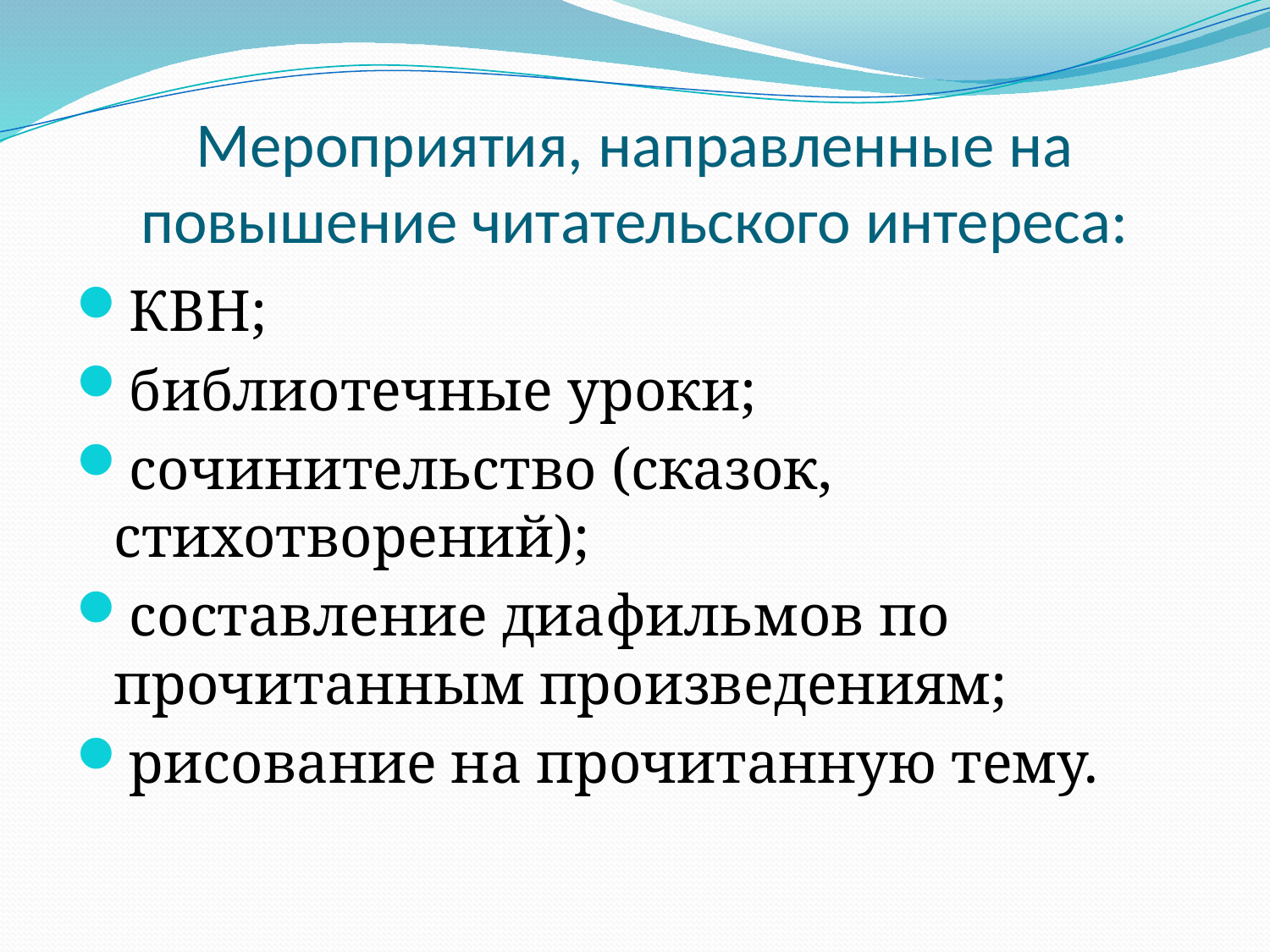

# Мероприятия, направленные на повышение читательского интереса:
КВН;
библиотечные уроки;
сочинительство (сказок, стихотворений);
составление диафильмов по прочитанным произведениям;
рисование на прочитанную тему.